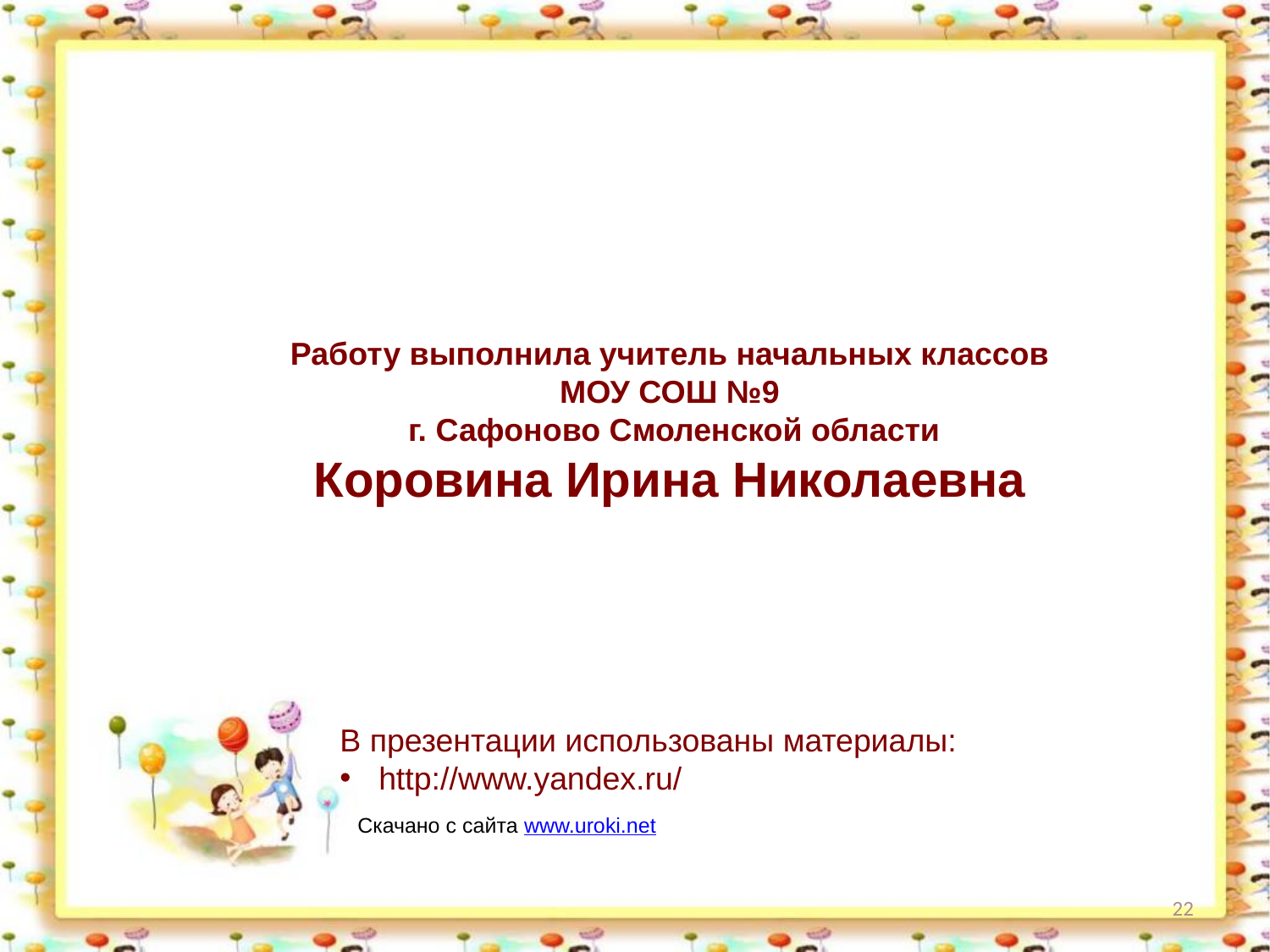

Работу выполнила учитель начальных классов
МОУ СОШ №9
 г. Сафоново Смоленской области
Коровина Ирина Николаевна
В презентации использованы материалы:
 http://www.yandex.ru/
Скачано с сайта www.uroki.net
22